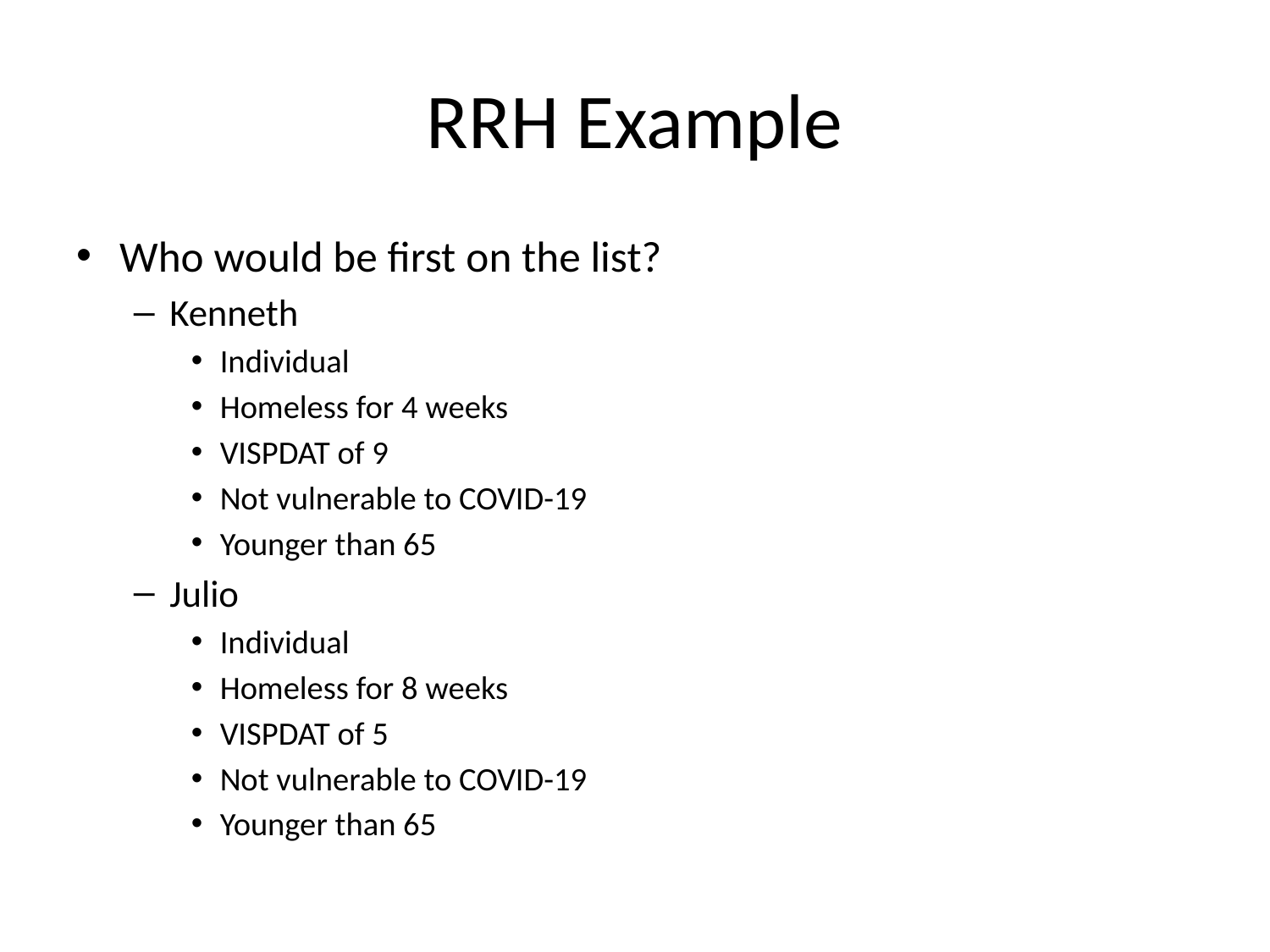

# RRH Example
Who would be first on the list?
Kenneth
Individual
Homeless for 4 weeks
VISPDAT of 9
Not vulnerable to COVID-19
Younger than 65
Julio
Individual
Homeless for 8 weeks
VISPDAT of 5
Not vulnerable to COVID-19
Younger than 65